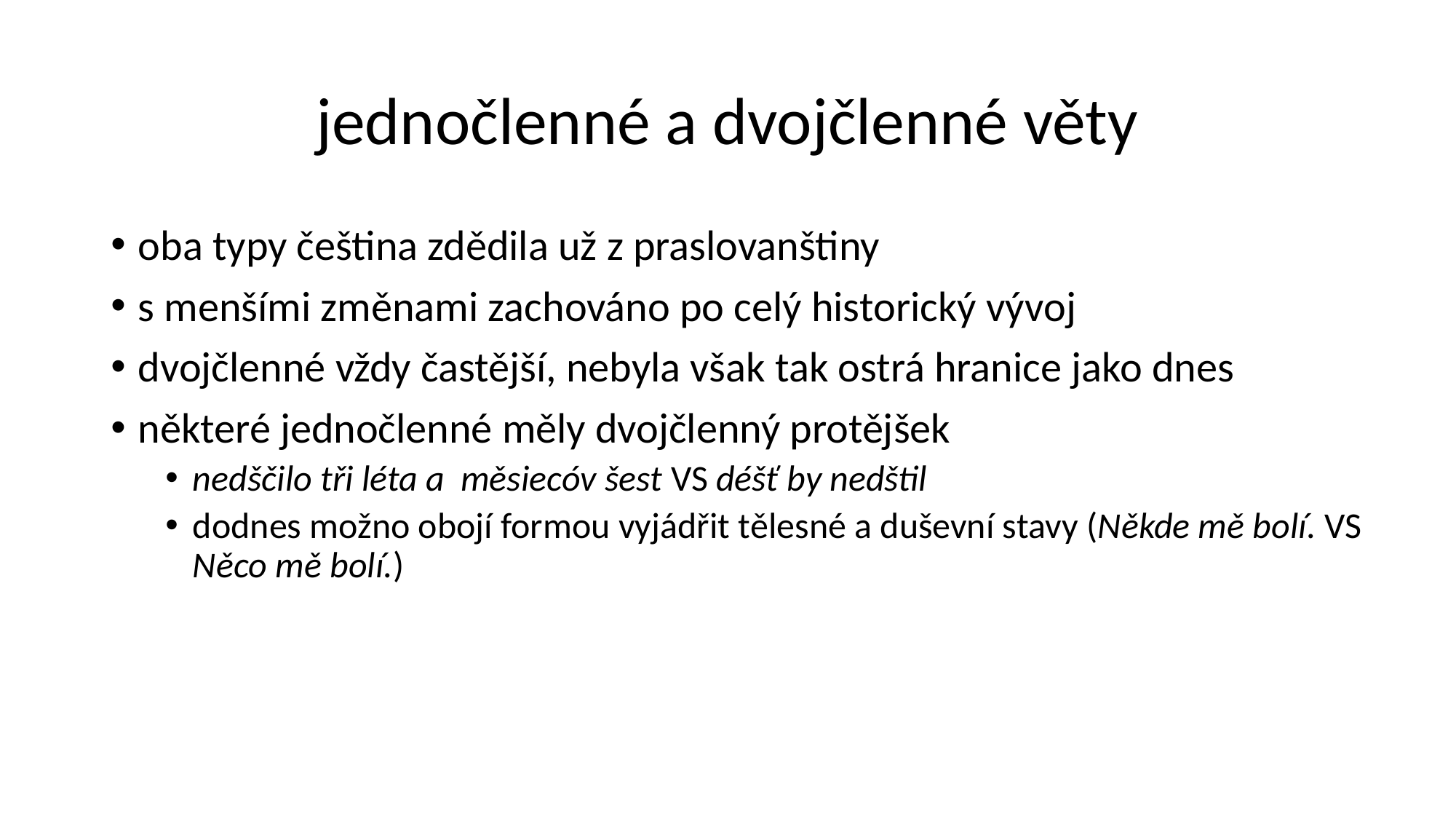

# jednočlenné a dvojčlenné věty
oba typy čeština zdědila už z praslovanštiny
s menšími změnami zachováno po celý historický vývoj
dvojčlenné vždy častější, nebyla však tak ostrá hranice jako dnes
některé jednočlenné měly dvojčlenný protějšek
nedščilo tři léta a  měsiecóv šest VS déšť by nedštil
dodnes možno obojí formou vyjádřit tělesné a duševní stavy (Někde mě bolí. VS Něco mě bolí.)